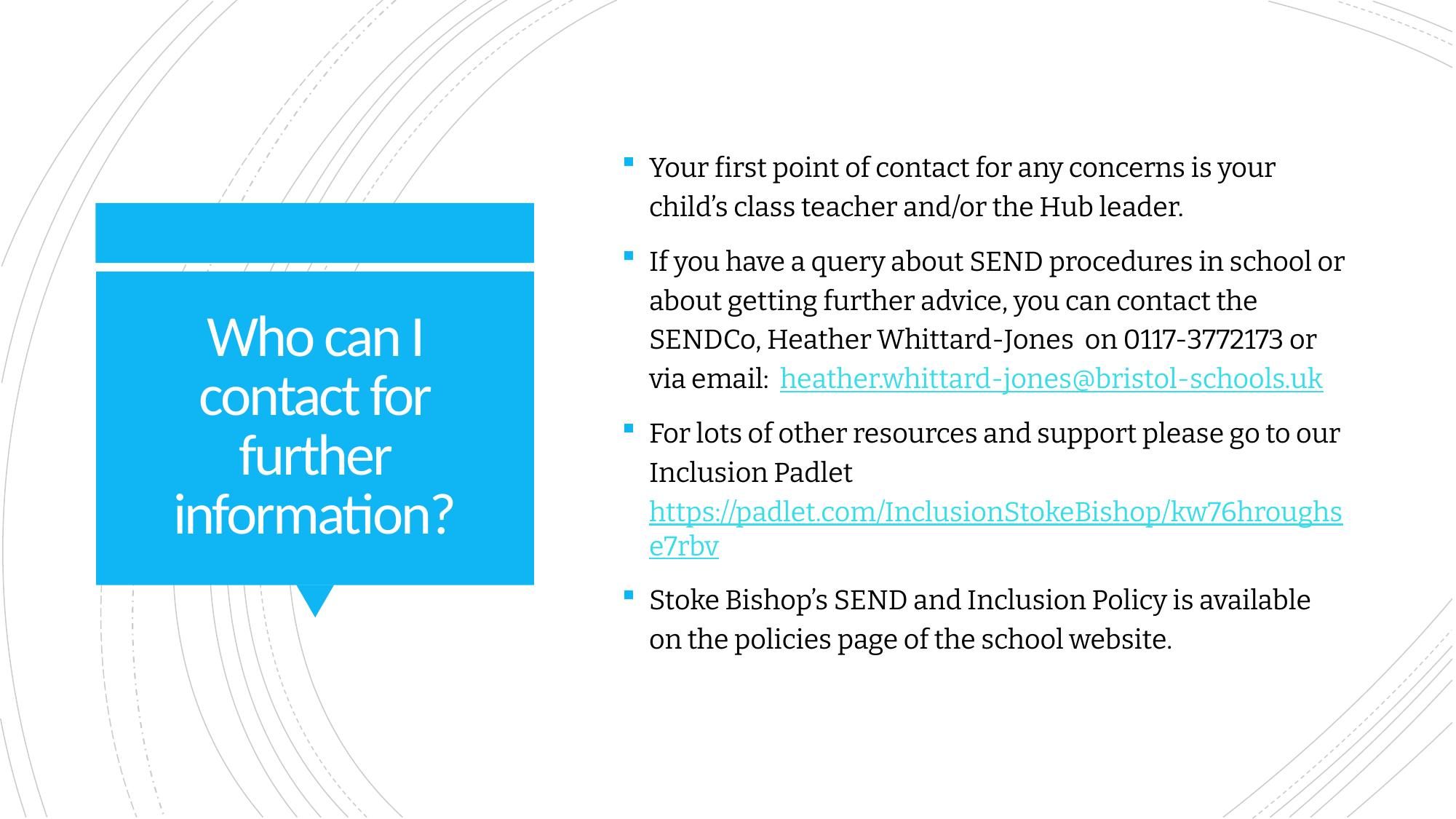

Your first point of contact for any concerns is your child’s class teacher and/or the Hub leader.
If you have a query about SEND procedures in school or about getting further advice, you can contact the SENDCo, Heather Whittard-Jones  on 0117-3772173 or via email:  heather.whittard-jones@bristol-schools.uk
For lots of other resources and support please go to our Inclusion Padlet https://padlet.com/InclusionStokeBishop/kw76hroughse7rbv
Stoke Bishop’s SEND and Inclusion Policy is available on the policies page of the school website.

# Who can I contact for further information?